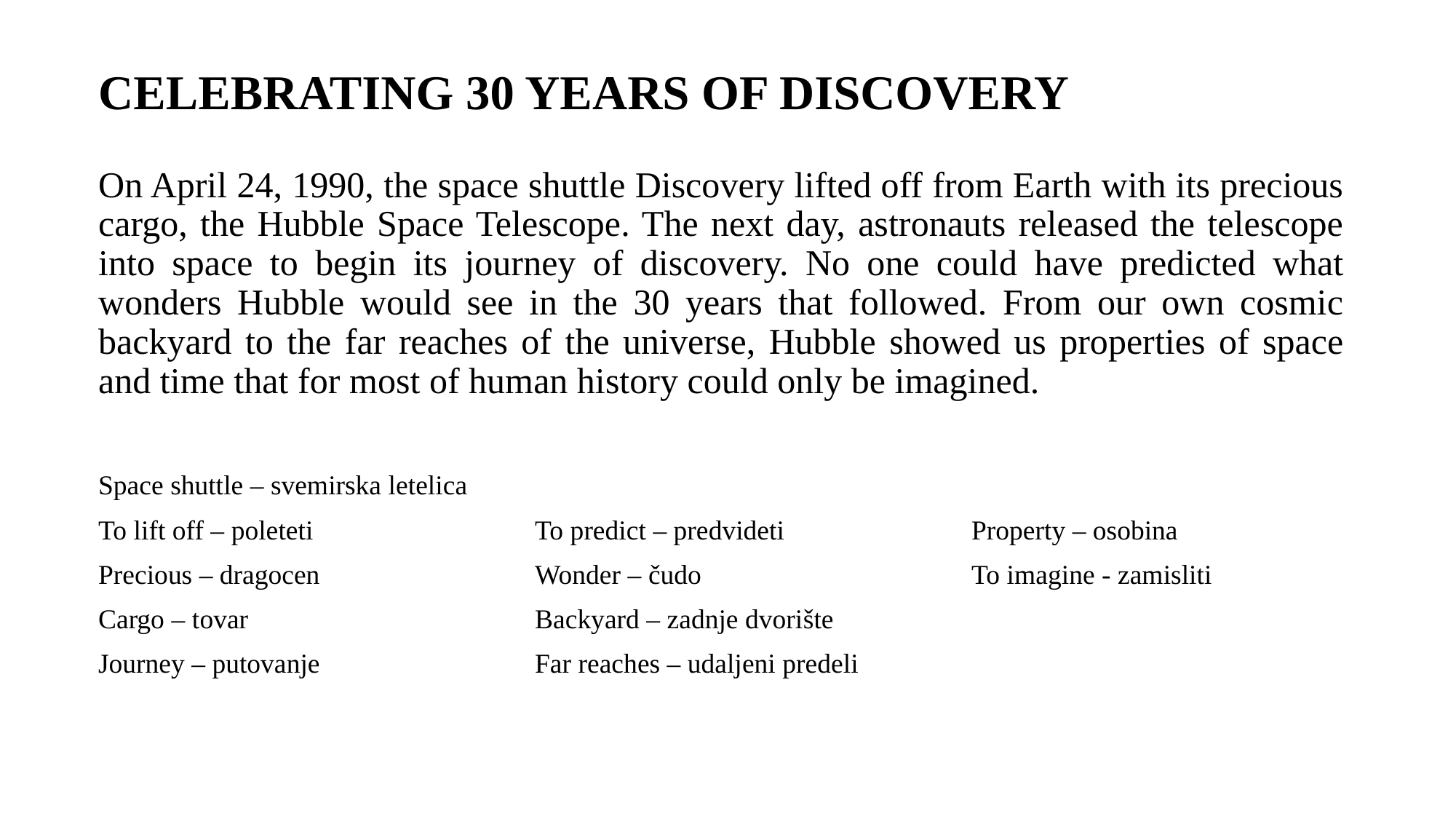

# CELEBRATING 30 YEARS OF DISCOVERY
On April 24, 1990, the space shuttle Discovery lifted off from Earth with its precious cargo, the Hubble Space Telescope. The next day, astronauts released the telescope into space to begin its journey of discovery. No one could have predicted what wonders Hubble would see in the 30 years that followed. From our own cosmic backyard to the far reaches of the universe, Hubble showed us properties of space and time that for most of human history could only be imagined.

Space shuttle – svemirska letelica
To lift off – poleteti			To predict – predvideti 		Property – osobina
Precious – dragocen		Wonder – čudo			To imagine - zamisliti
Cargo – tovar			Backyard – zadnje dvorište
Journey – putovanje		Far reaches – udaljeni predeli